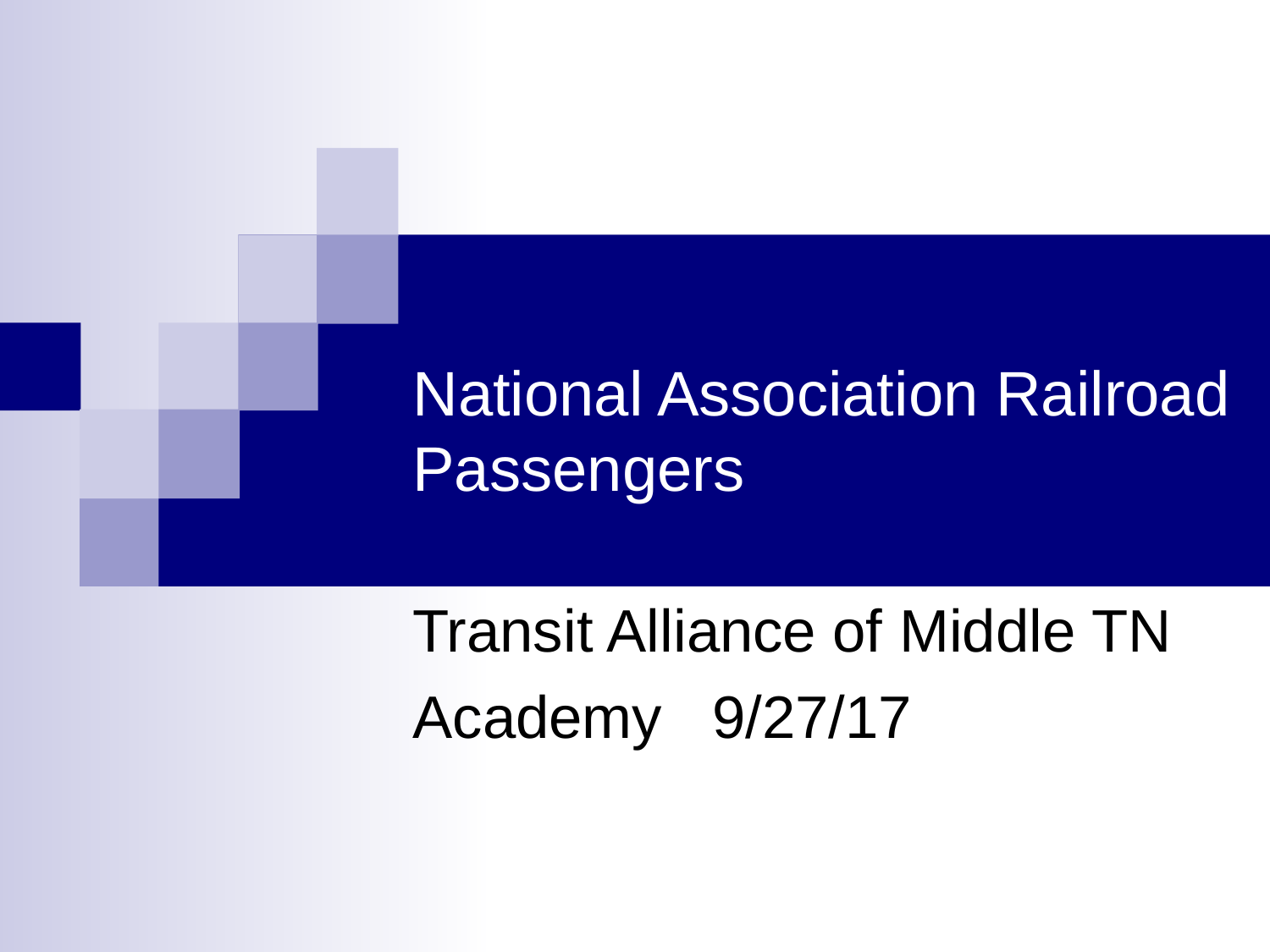

National Association Railroad Passengers
Transit Alliance of Middle TN
Academy   9/27/17